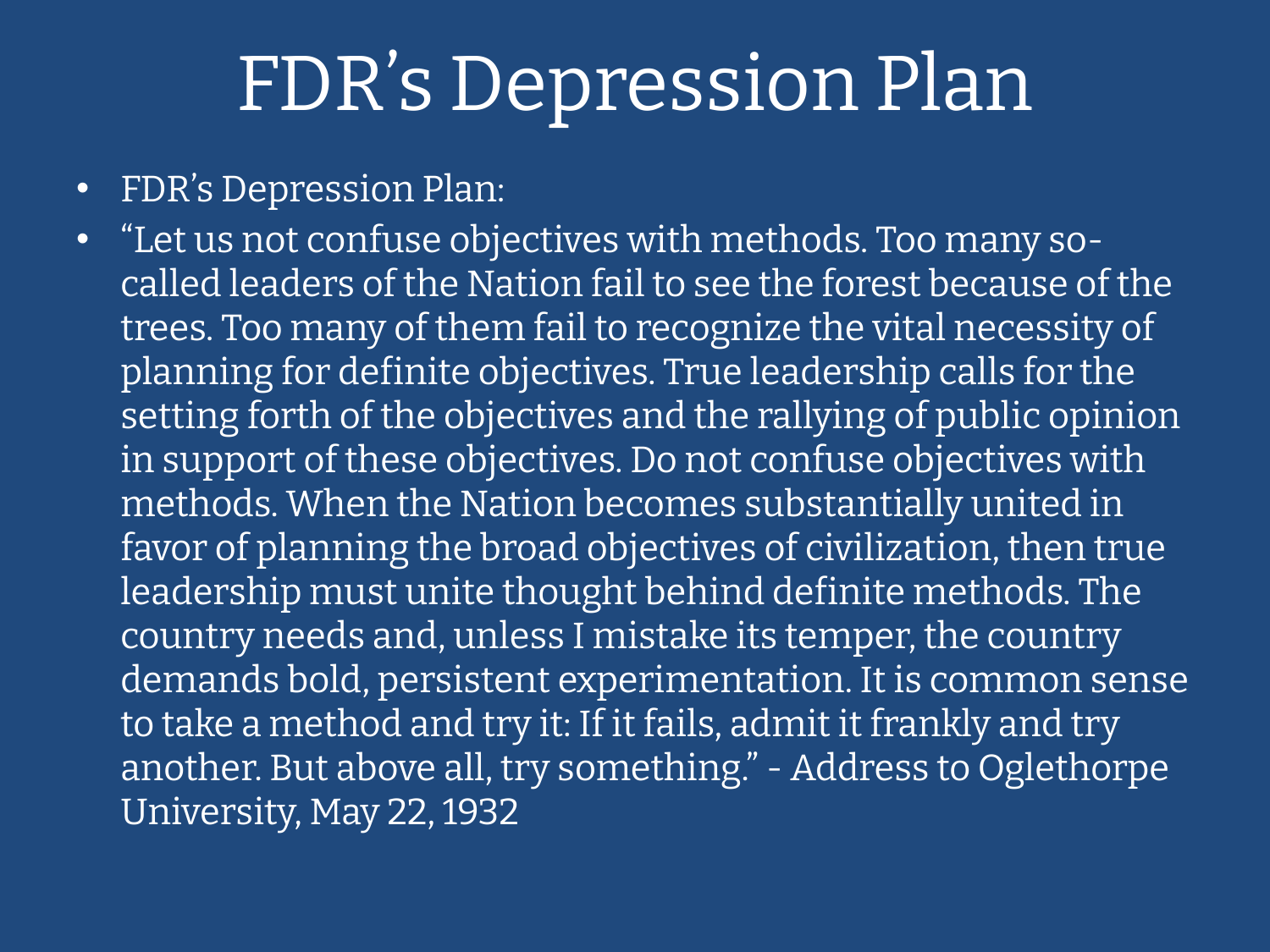

# FDR’s Depression Plan
FDR’s Depression Plan:
“Let us not confuse objectives with methods. Too many so-called leaders of the Nation fail to see the forest because of the trees. Too many of them fail to recognize the vital necessity of planning for definite objectives. True leadership calls for the setting forth of the objectives and the rallying of public opinion in support of these objectives. Do not confuse objectives with methods. When the Nation becomes substantially united in favor of planning the broad objectives of civilization, then true leadership must unite thought behind definite methods. The country needs and, unless I mistake its temper, the country demands bold, persistent experimentation. It is common sense to take a method and try it: If it fails, admit it frankly and try another. But above all, try something.” - Address to Oglethorpe University, May 22, 1932